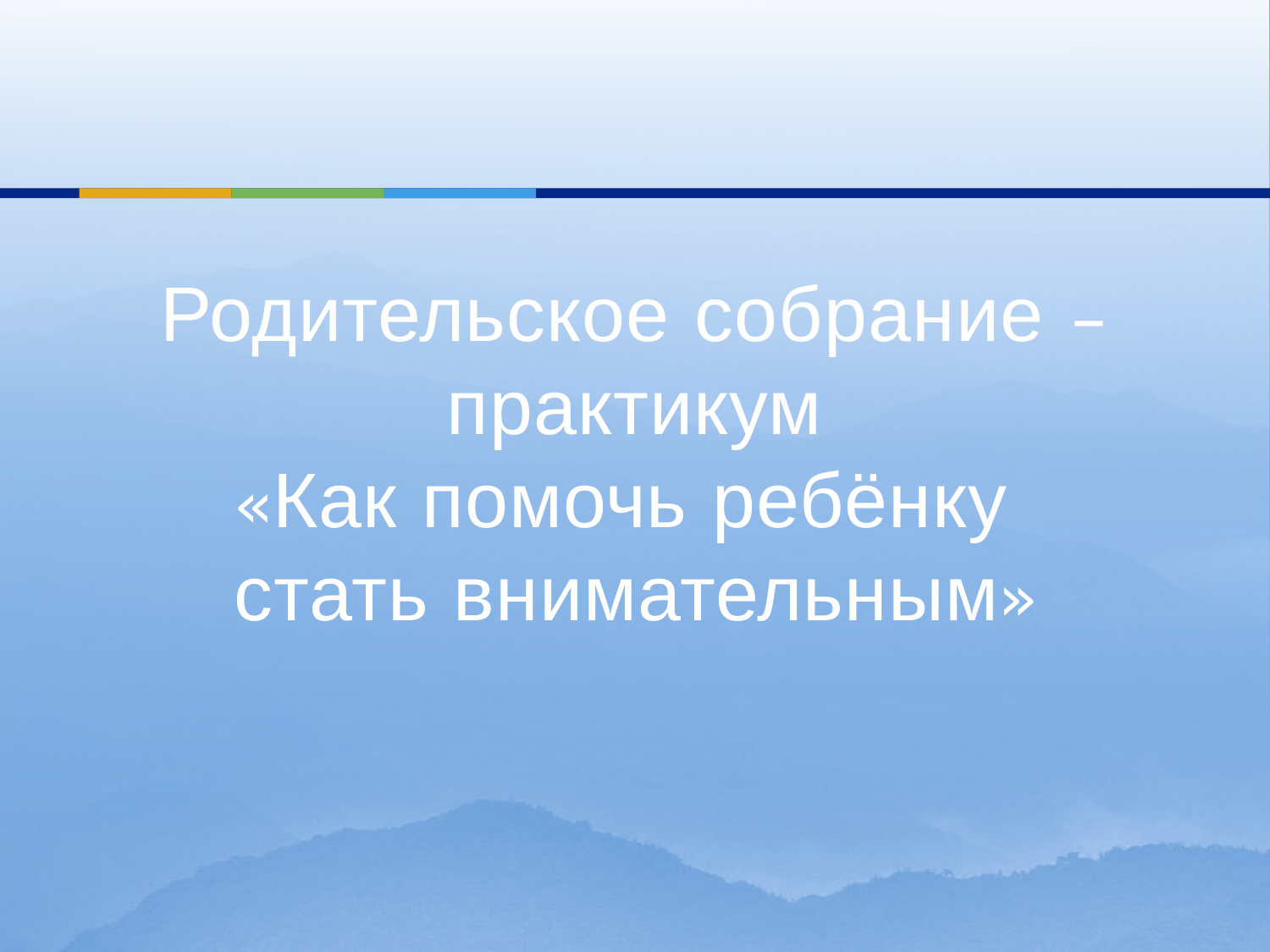

# Родительское собрание – практикум «Как помочь ребёнку стать внимательным»